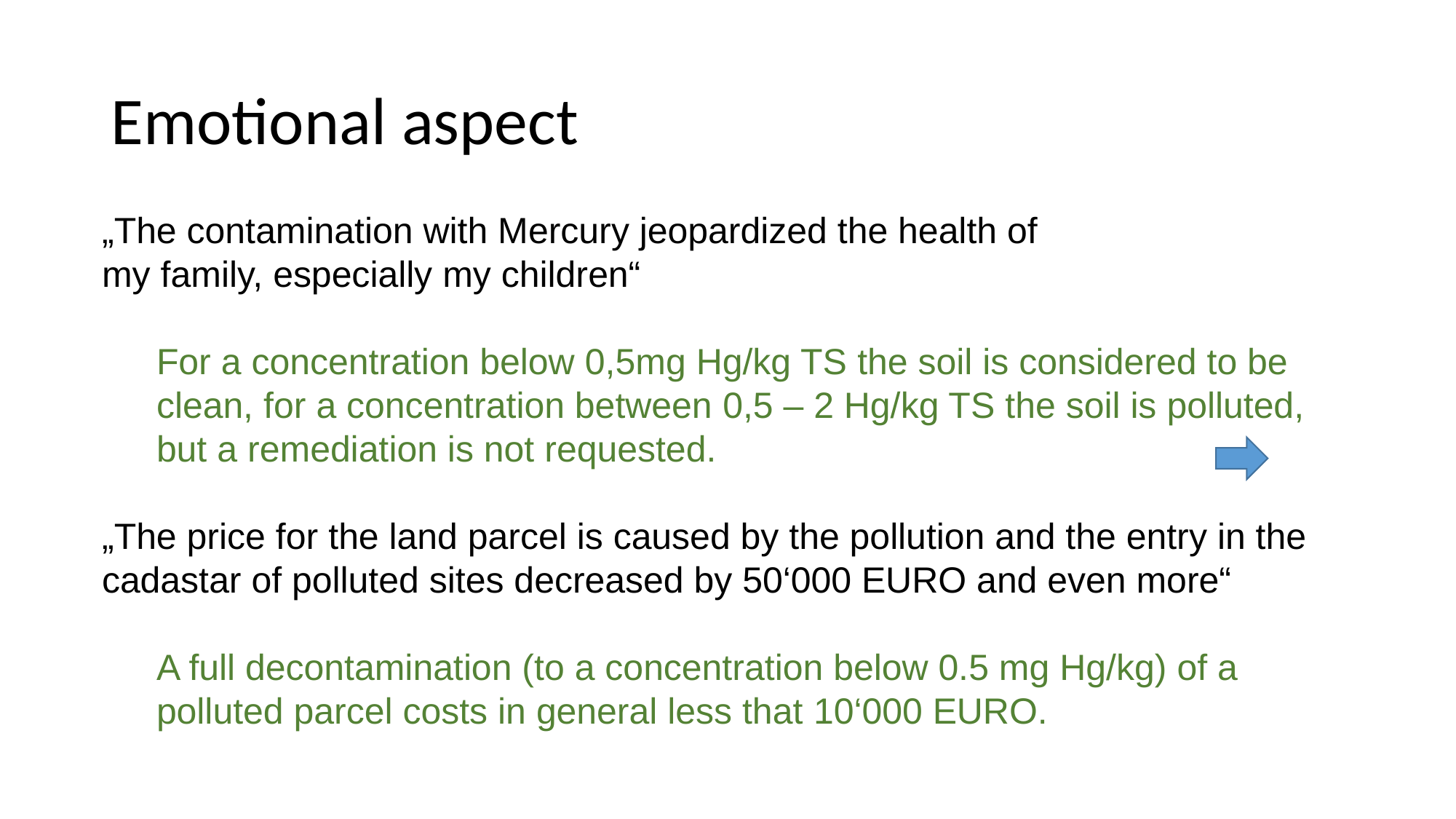

# Emotional aspect
„The contamination with Mercury jeopardized the health of
my family, especially my children“

For a concentration below 0,5mg Hg/kg TS the soil is considered to be clean, for a concentration between 0,5 – 2 Hg/kg TS the soil is polluted, but a remediation is not requested.

„The price for the land parcel is caused by the pollution and the entry in the cadastar of polluted sites decreased by 50‘000 EURO and even more“

A full decontamination (to a concentration below 0.5 mg Hg/kg) of a polluted parcel costs in general less that 10‘000 EURO.